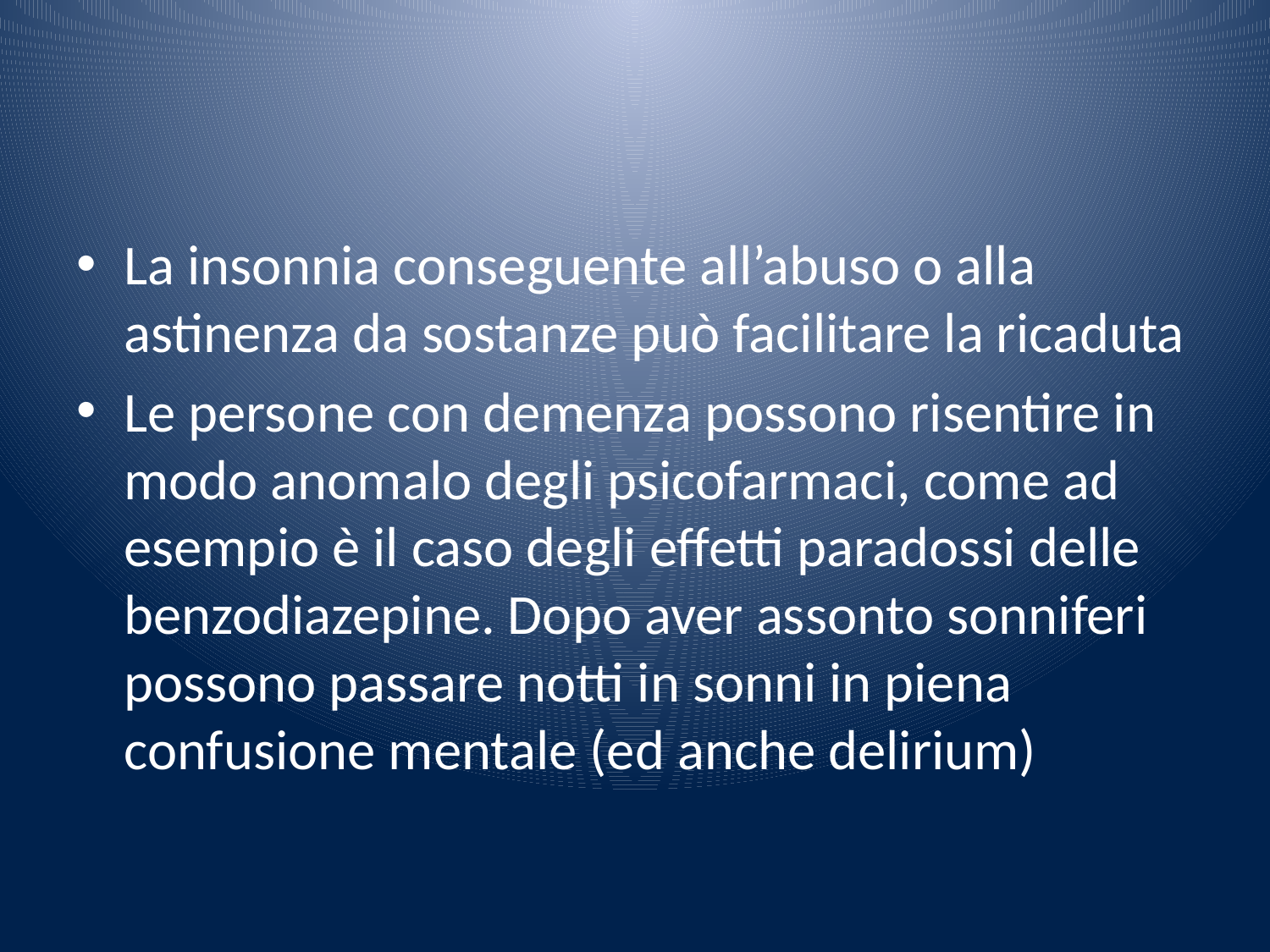

#
La insonnia conseguente all’abuso o alla astinenza da sostanze può facilitare la ricaduta
Le persone con demenza possono risentire in modo anomalo degli psicofarmaci, come ad esempio è il caso degli effetti paradossi delle benzodiazepine. Dopo aver assonto sonniferi possono passare notti in sonni in piena confusione mentale (ed anche delirium)